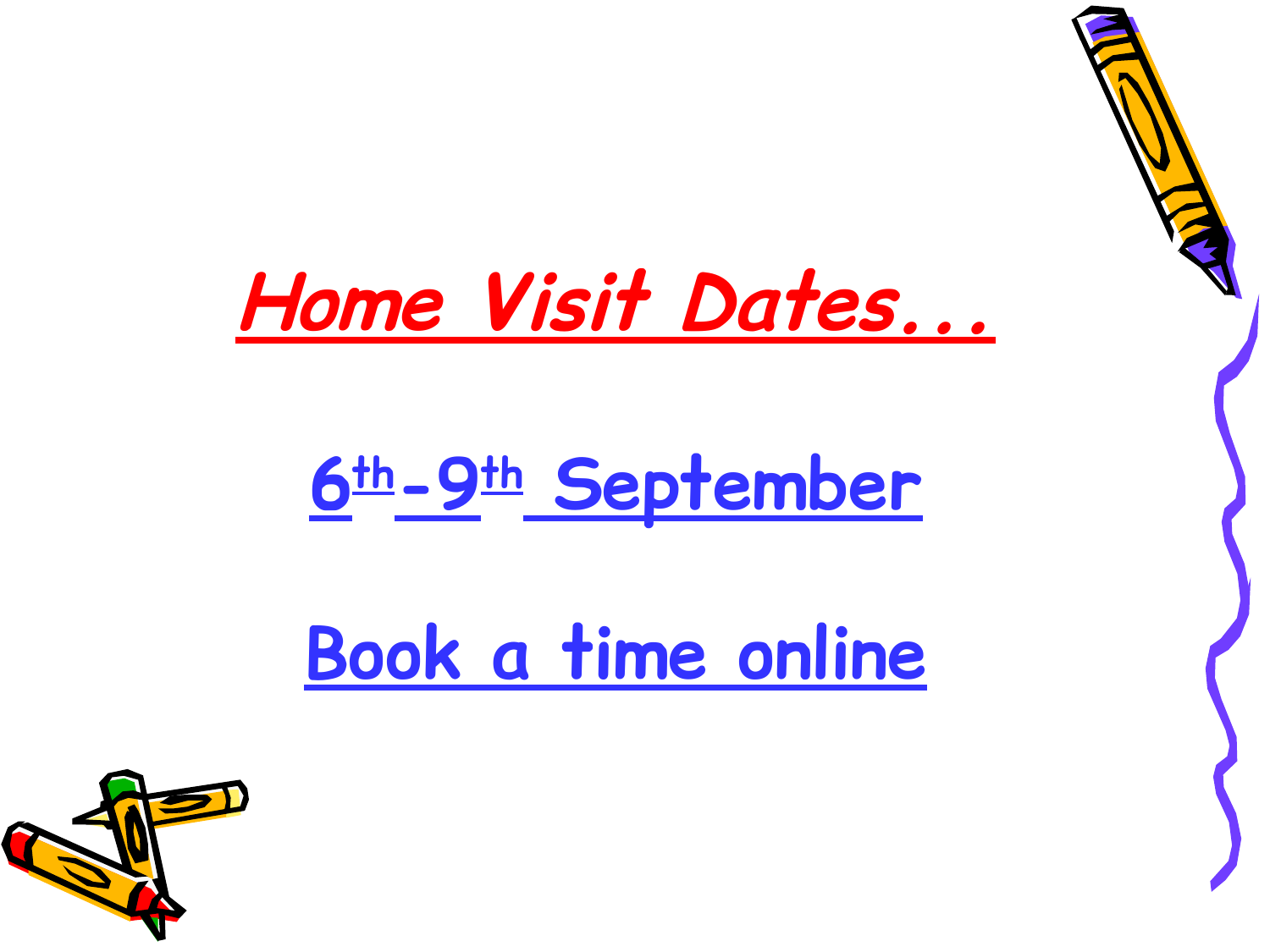

Home Visit Dates...

6th-9th September

Book a time online